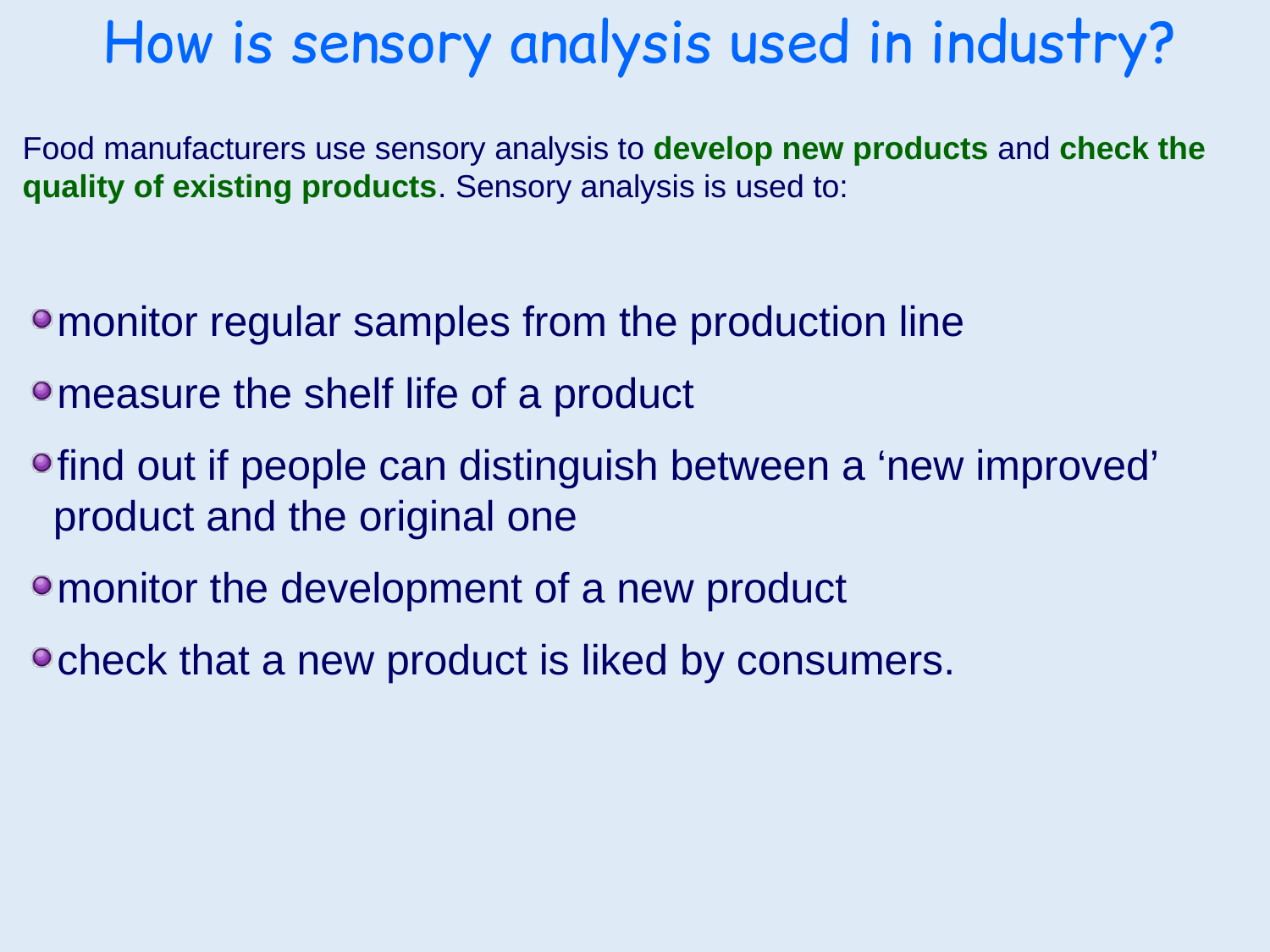

# How is sensory analysis used in industry?
Food manufacturers use sensory analysis to develop new products and check the quality of existing products. Sensory analysis is used to:
monitor regular samples from the production line
measure the shelf life of a product
find out if people can distinguish between a ‘new improved’ product and the original one
monitor the development of a new product
check that a new product is liked by consumers.